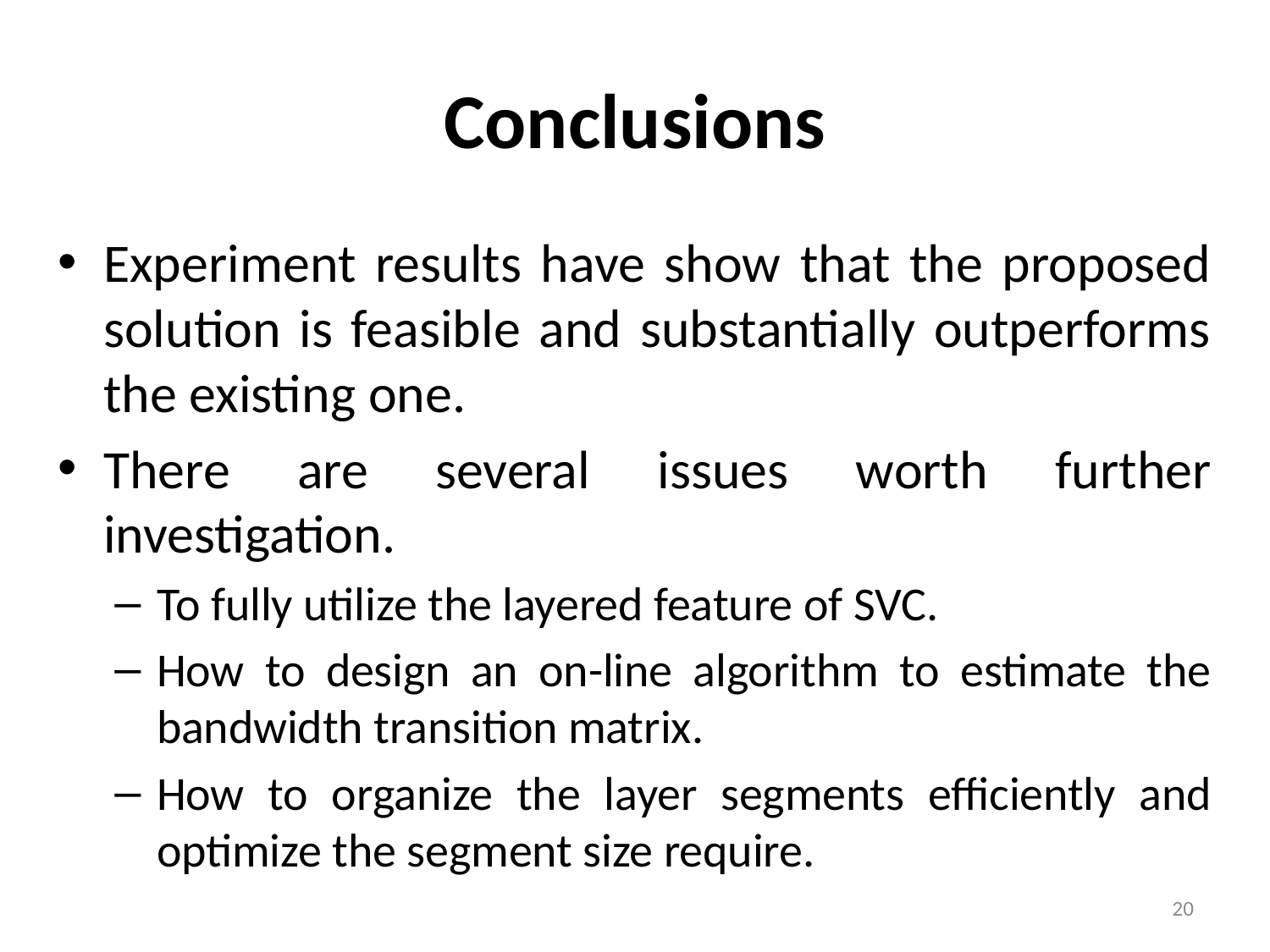

# Conclusions
Experiment results have show that the proposed solution is feasible and substantially outperforms the existing one.
There are several issues worth further investigation.
To fully utilize the layered feature of SVC.
How to design an on-line algorithm to estimate the bandwidth transition matrix.
How to organize the layer segments efficiently and optimize the segment size require.
20